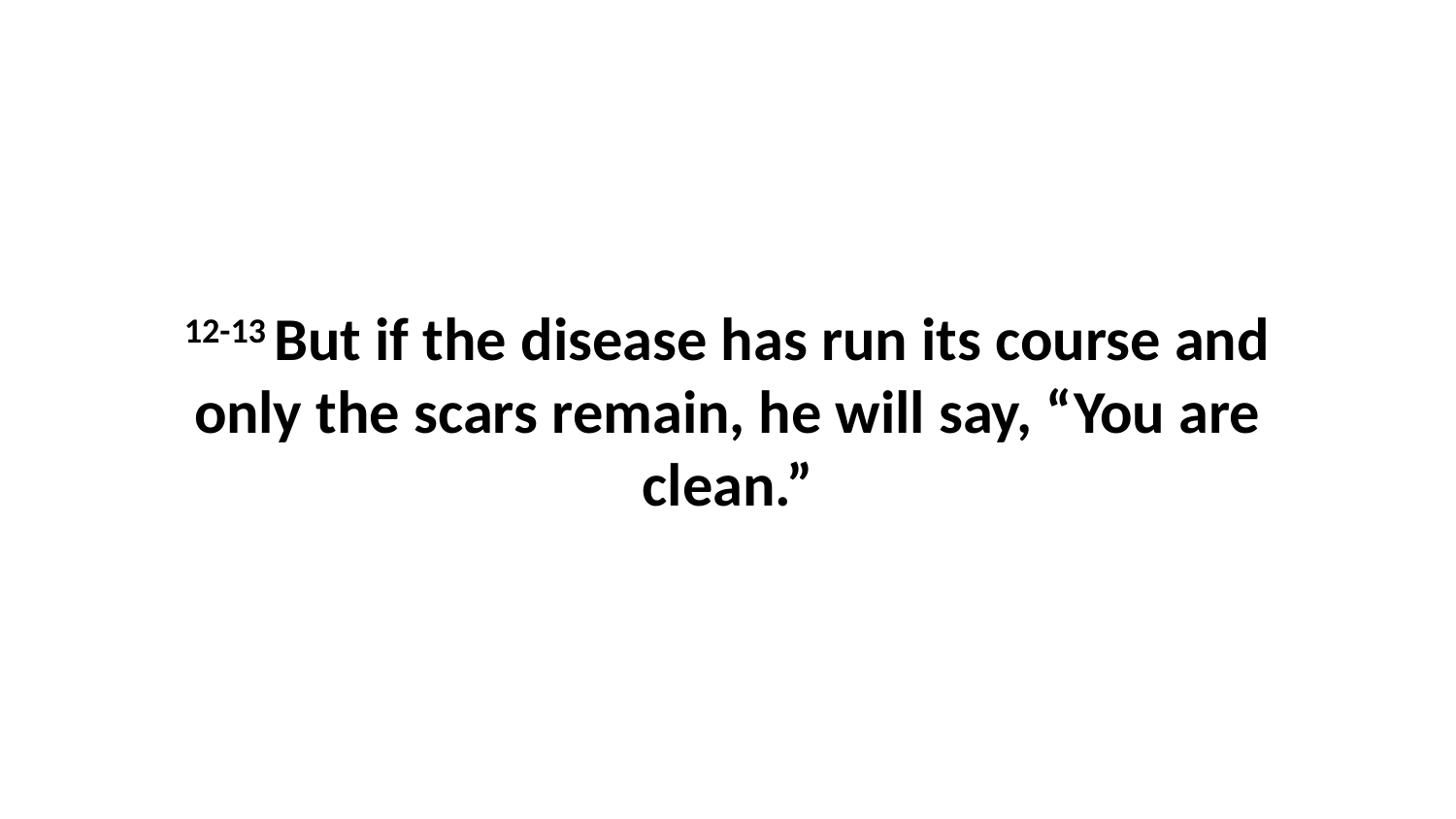

12-13 But if the disease has run its course and only the scars remain, he will say, “You are clean.”